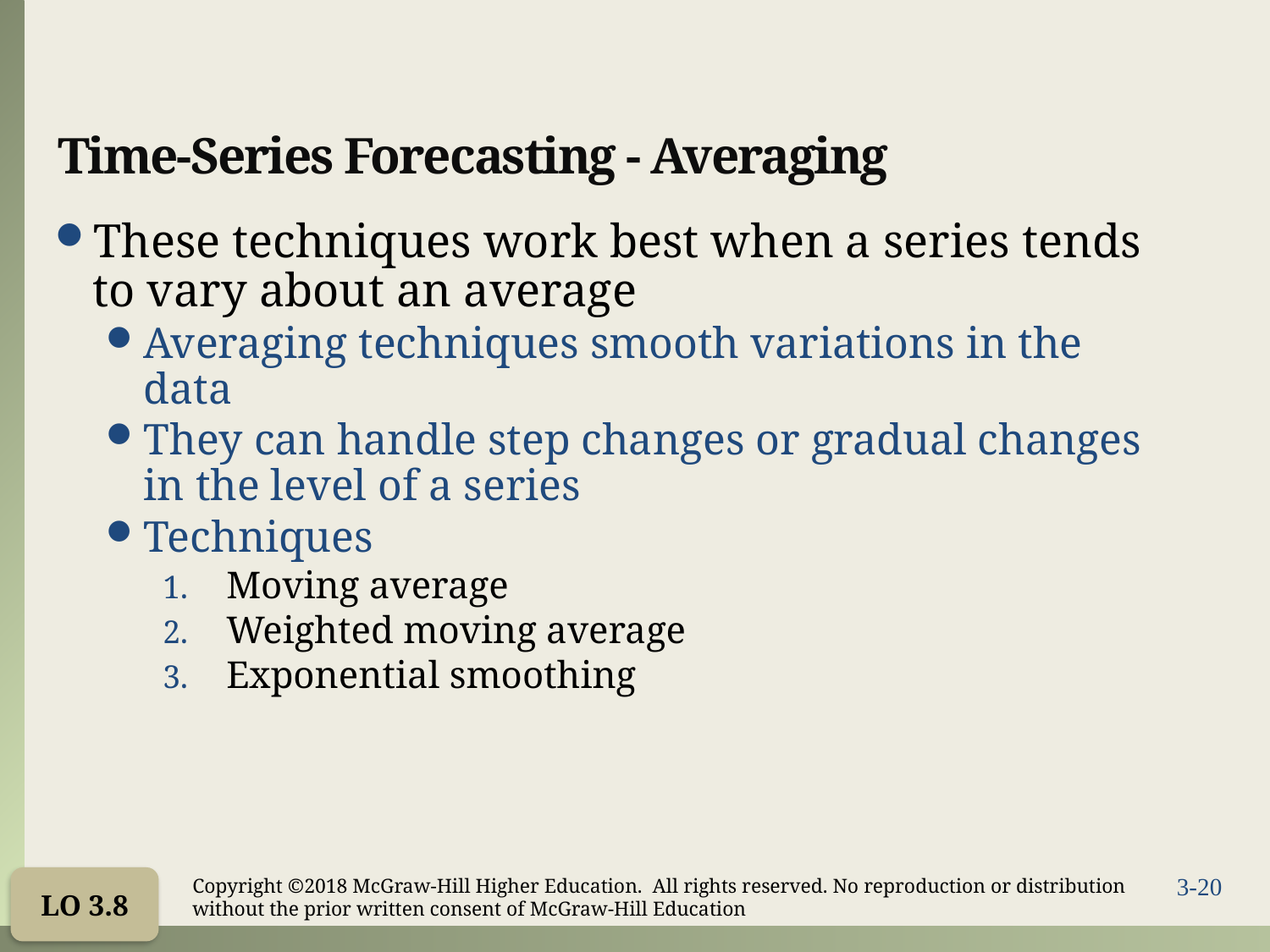

# Time-Series Forecasting - Averaging
These techniques work best when a series tends to vary about an average
Averaging techniques smooth variations in the data
They can handle step changes or gradual changes in the level of a series
Techniques
Moving average
Weighted moving average
Exponential smoothing
LO 3.8
Copyright ©2018 McGraw-Hill Higher Education.  All rights reserved. No reproduction or distribution without the prior written consent of McGraw-Hill Education